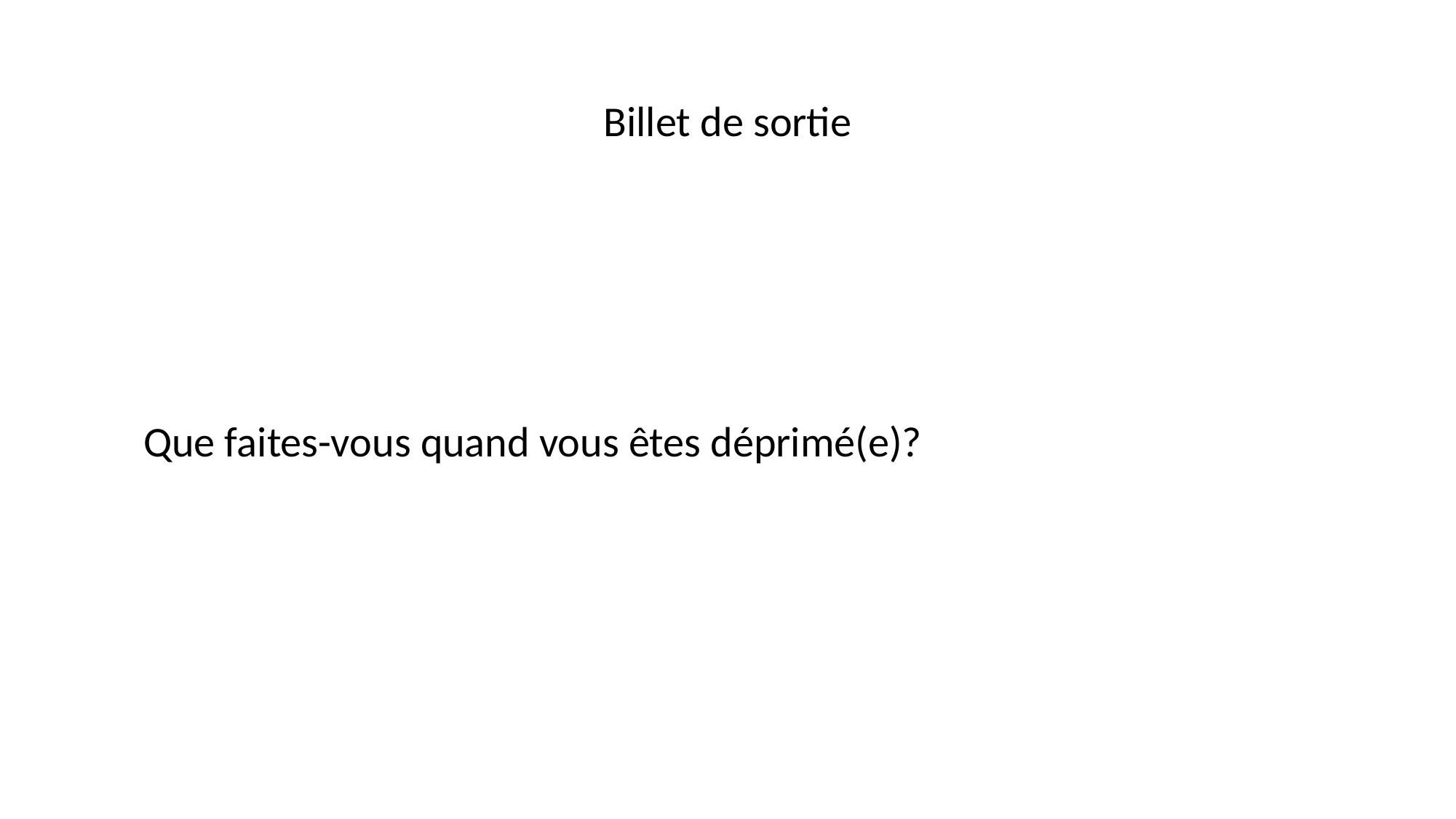

# Billet de sortie

Que faites-vous quand vous êtes déprimé(e)?